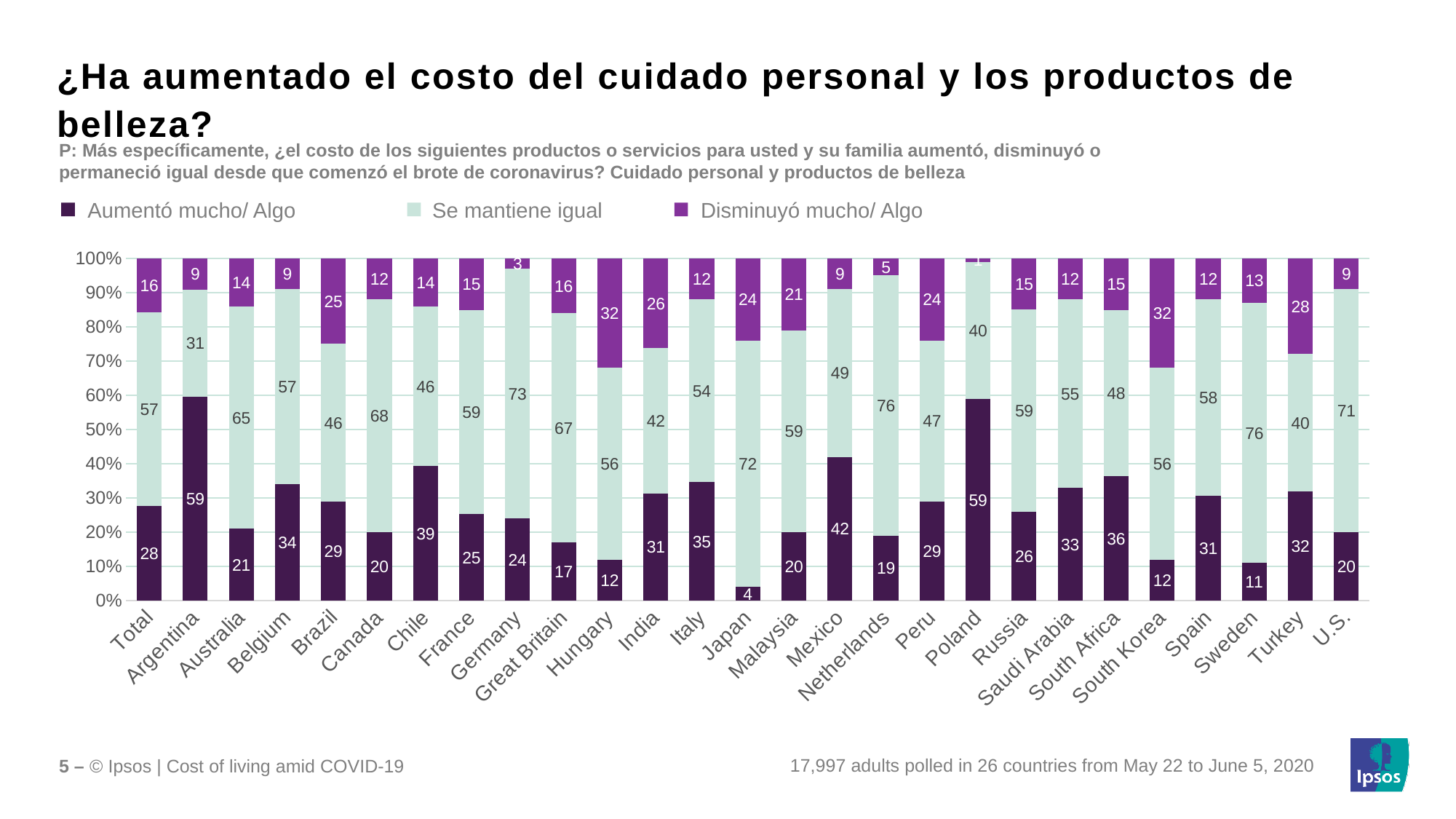

¿Ha aumentado el costo del cuidado personal y los productos de belleza?
P: Más específicamente, ¿el costo de los siguientes productos o servicios para usted y su familia aumentó, disminuyó o permaneció igual desde que comenzó el brote de coronavirus? Cuidado personal y productos de belleza
Aumentó mucho/ Algo
Se mantiene igual
Disminuyó mucho/ Algo

### Chart

| Category | Increase | Stayed the Same | Decrease |
|---|---|---|---|
| Total | 28.000000000000004 | 56.99999999999999 | 16.0 |
| Argentina | 59.0 | 31.0 | 9.0 |
| Australia | 21.0 | 65.0 | 14.000000000000002 |
| Belgium | 34.0 | 56.99999999999999 | 9.0 |
| Brazil | 28.999999999999996 | 46.0 | 25.0 |
| Canada | 20.0 | 68.0 | 12.0 |
| Chile | 39.0 | 46.0 | 14.000000000000002 |
| France | 25.0 | 59.0 | 15.0 |
| Germany | 24.0 | 73.0 | 3.0 |
| Great Britain | 17.0 | 67.0 | 16.0 |
| Hungary | 12.0 | 56.00000000000001 | 32.0 |
| India | 31.0 | 42.0 | 26.0 |
| Italy | 35.0 | 54.0 | 12.0 |
| Japan | 4.0 | 72.0 | 24.0 |
| Malaysia | 20.0 | 59.0 | 21.0 |
| Mexico | 42.0 | 49.0 | 9.0 |
| Netherlands | 19.0 | 76.0 | 5.0 |
| Peru | 28.999999999999996 | 47.0 | 24.0 |
| Poland | 59.0 | 40.0 | 1.0 |
| Russia | 26.0 | 59.0 | 15.0 |
| Saudi Arabia | 33.0 | 55.00000000000001 | 12.0 |
| South Africa | 36.0 | 48.0 | 15.0 |
| South Korea | 12.0 | 56.00000000000001 | 32.0 |
| Spain | 31.0 | 57.99999999999999 | 12.0 |
| Sweden | 11.0 | 76.0 | 13.0 |
| Turkey | 32.0 | 40.0 | 28.000000000000004 |
| U.S. | 20.0 | 71.0 | 9.0 |
17,997 adults polled in 26 countries from May 22 to June 5, 2020
5 – © Ipsos | Cost of living amid COVID-19